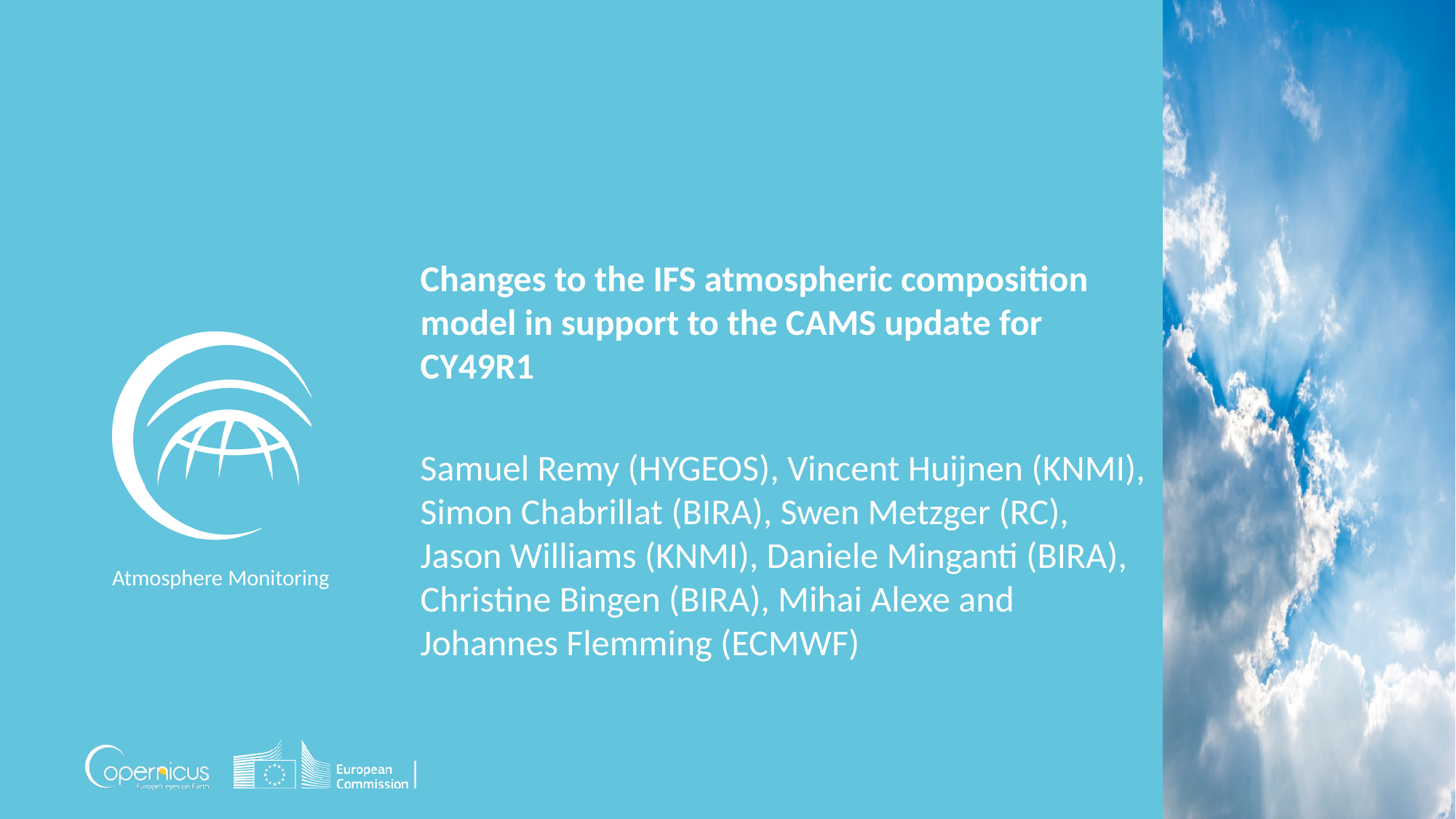

Changes to the IFS atmospheric composition model in support to the CAMS update for CY49R1

Samuel Remy (HYGEOS), Vincent Huijnen (KNMI), Simon Chabrillat (BIRA), Swen Metzger (RC), Jason Williams (KNMI), Daniele Minganti (BIRA), Christine Bingen (BIRA), Mihai Alexe and Johannes Flemming (ECMWF)